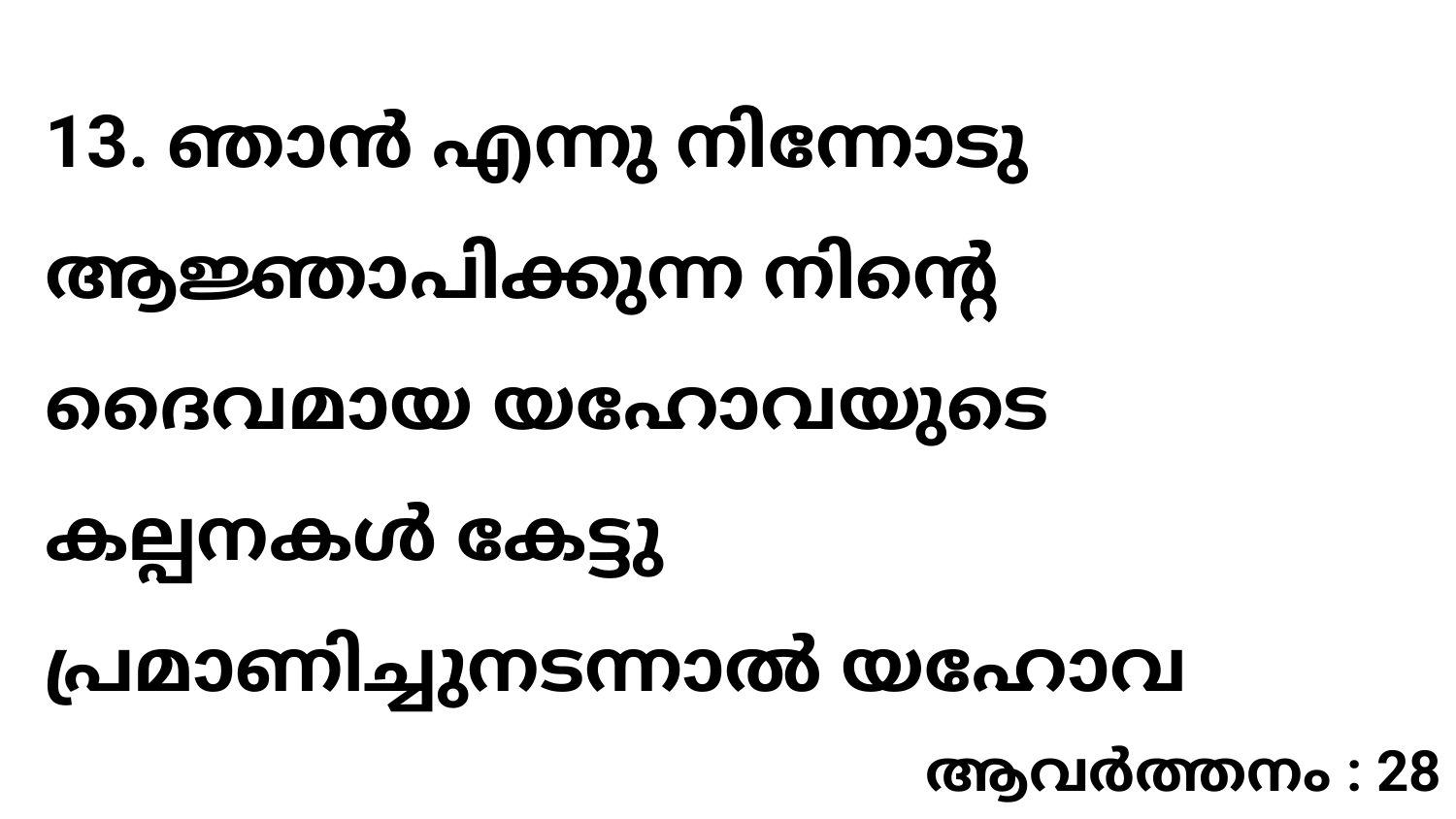

13. ഞാൻ എന്നു നിന്നോടു ആജ്ഞാപിക്കുന്ന നിന്റെ ദൈവമായ യഹോവയുടെ കല്പനകൾ കേട്ടു പ്രമാണിച്ചുനടന്നാൽ യഹോവ
ആവർത്തനം : 28